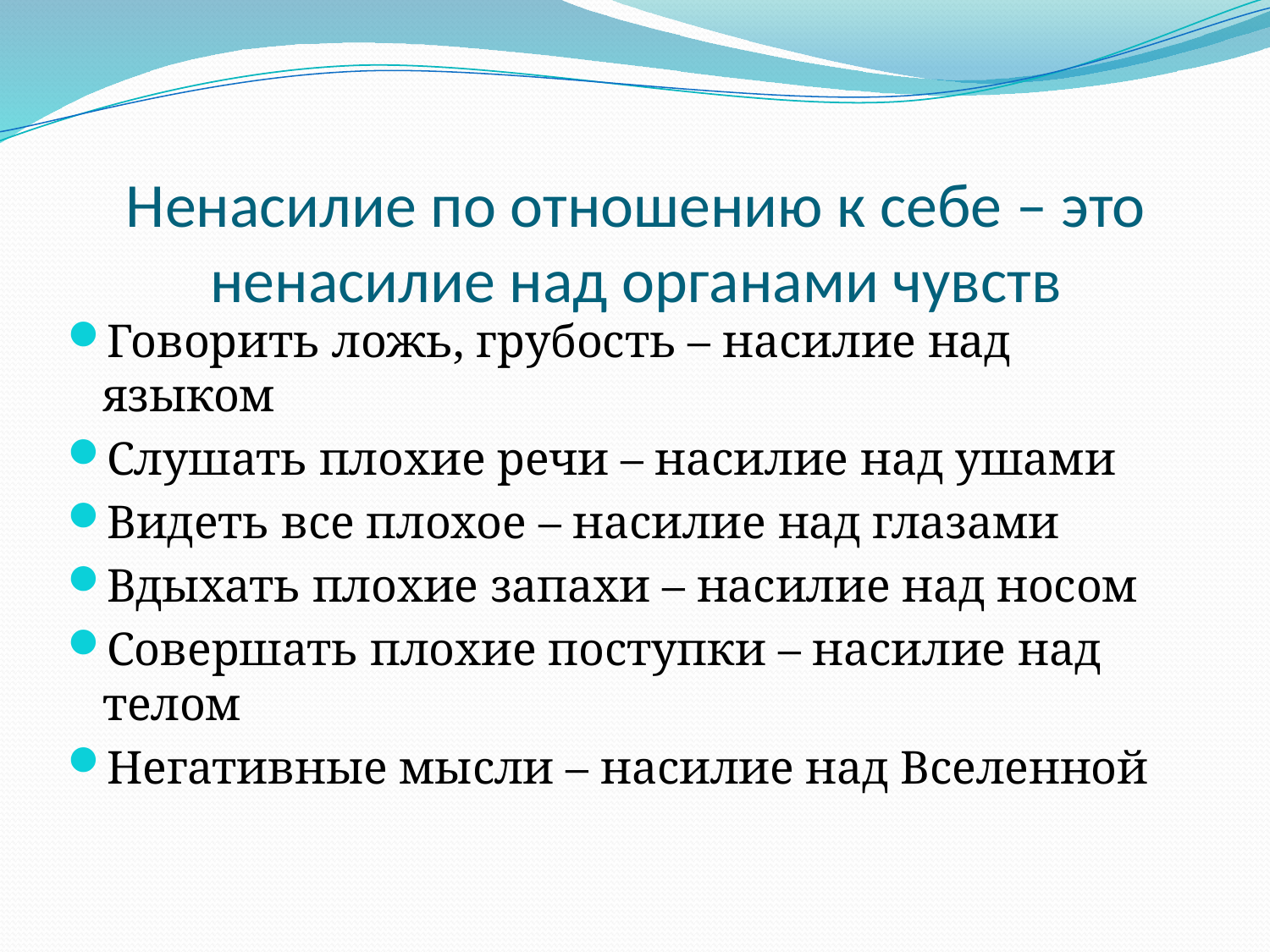

# Ненасилие по отношению к себе – это ненасилие над органами чувств
Говорить ложь, грубость – насилие над языком
Слушать плохие речи – насилие над ушами
Видеть все плохое – насилие над глазами
Вдыхать плохие запахи – насилие над носом
Совершать плохие поступки – насилие над телом
Негативные мысли – насилие над Вселенной